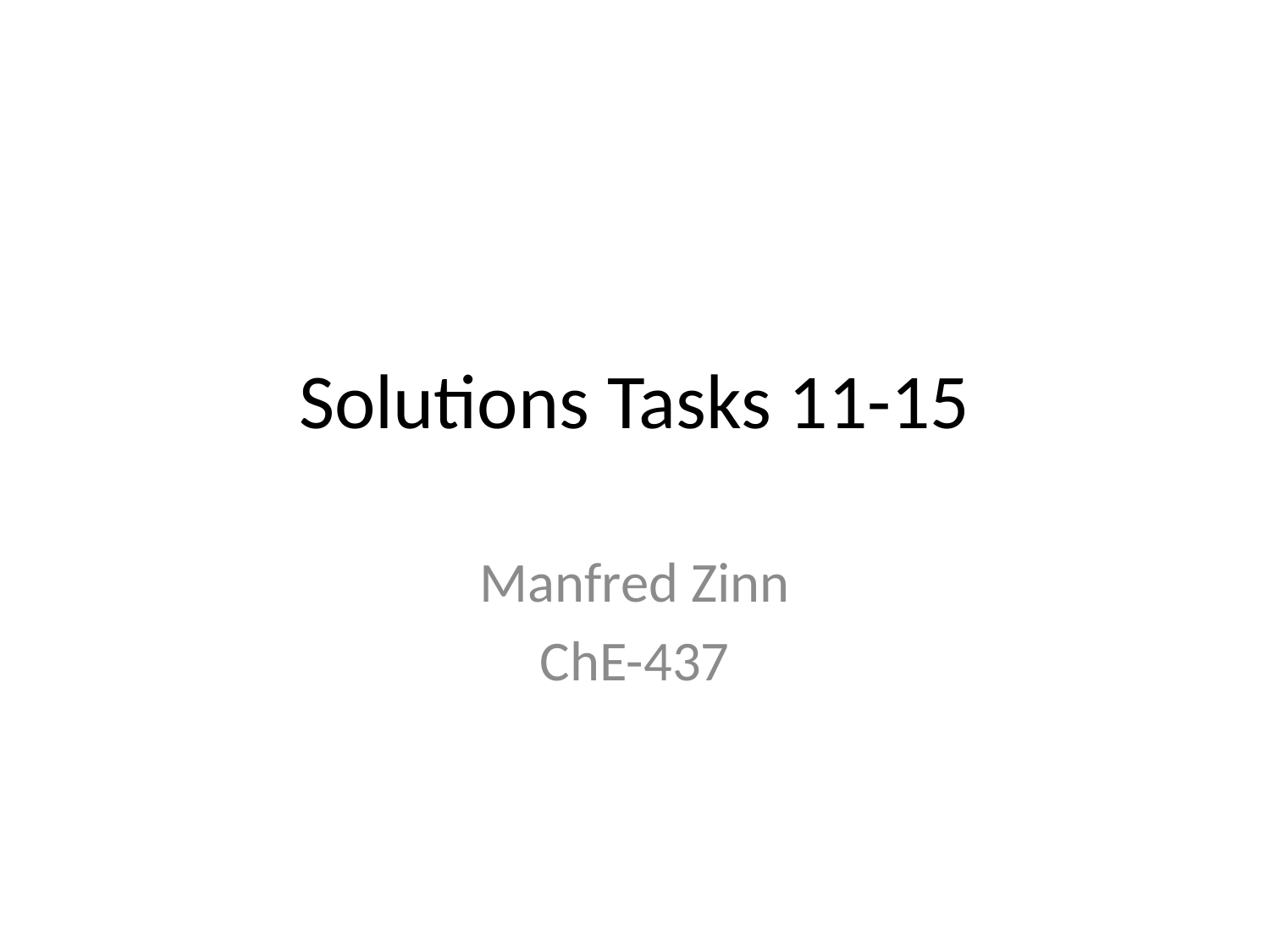

# Solutions Tasks 11-15
Manfred Zinn
ChE-437